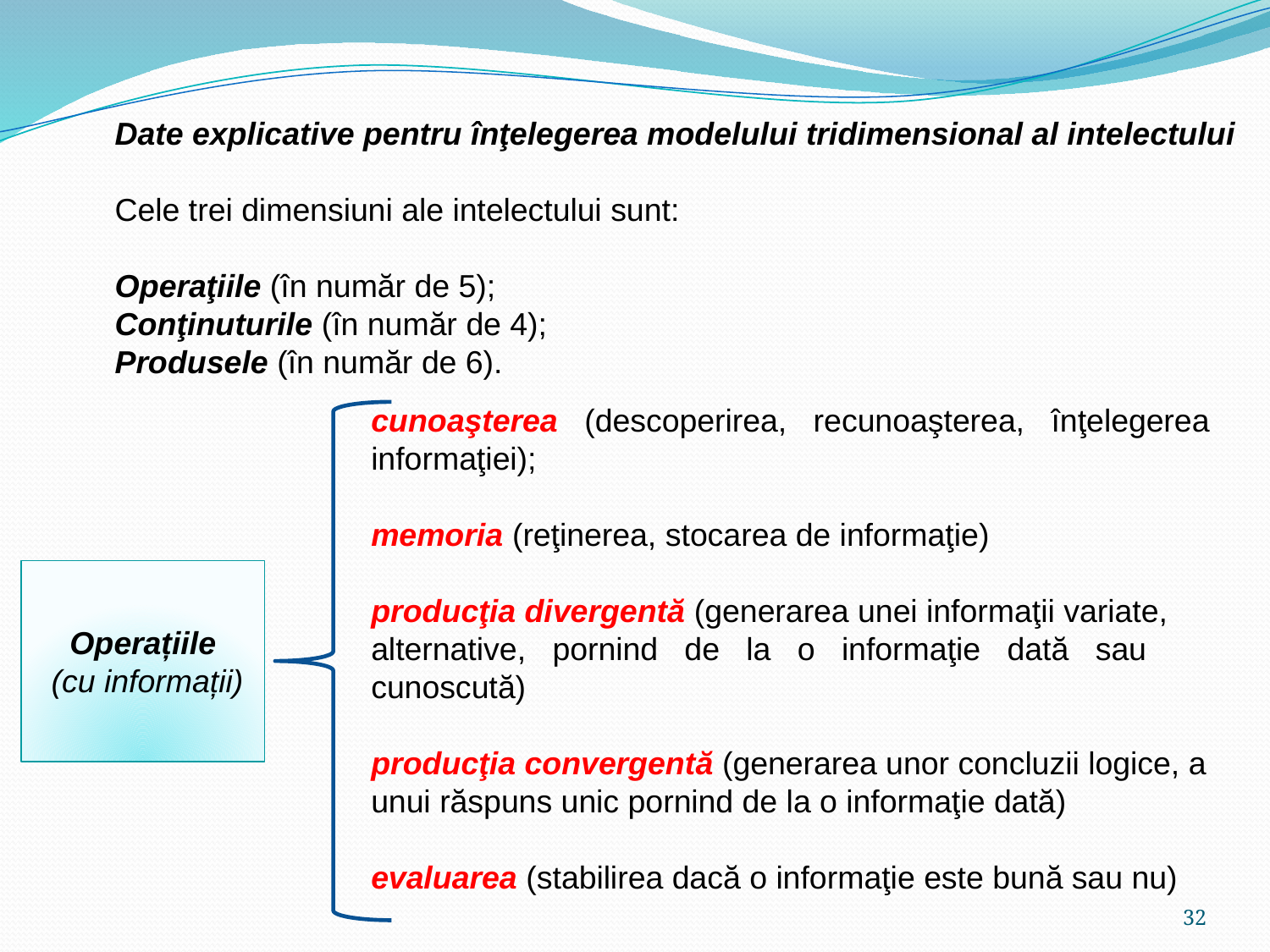

Date explicative pentru înţelegerea modelului tridimensional al intelectului

Cele trei dimensiuni ale intelectului sunt:

Operaţiile (în număr de 5);
Conţinuturile (în număr de 4);
Produsele (în număr de 6).
cunoaşterea   (descoperirea,   recunoaşterea,   înţelegerea
informaţiei);

memoria (reţinerea, stocarea de informaţie)

producţia divergentă (generarea unei informaţii variate,
alternative,   pornind   de   la   o   informaţie   dată   sau
cunoscută)

producţia convergentă (generarea unor concluzii logice, a
unui răspuns unic pornind de la o informaţie dată)

evaluarea (stabilirea dacă o informaţie este bună sau nu)

Operațiile
 (cu informații)
32